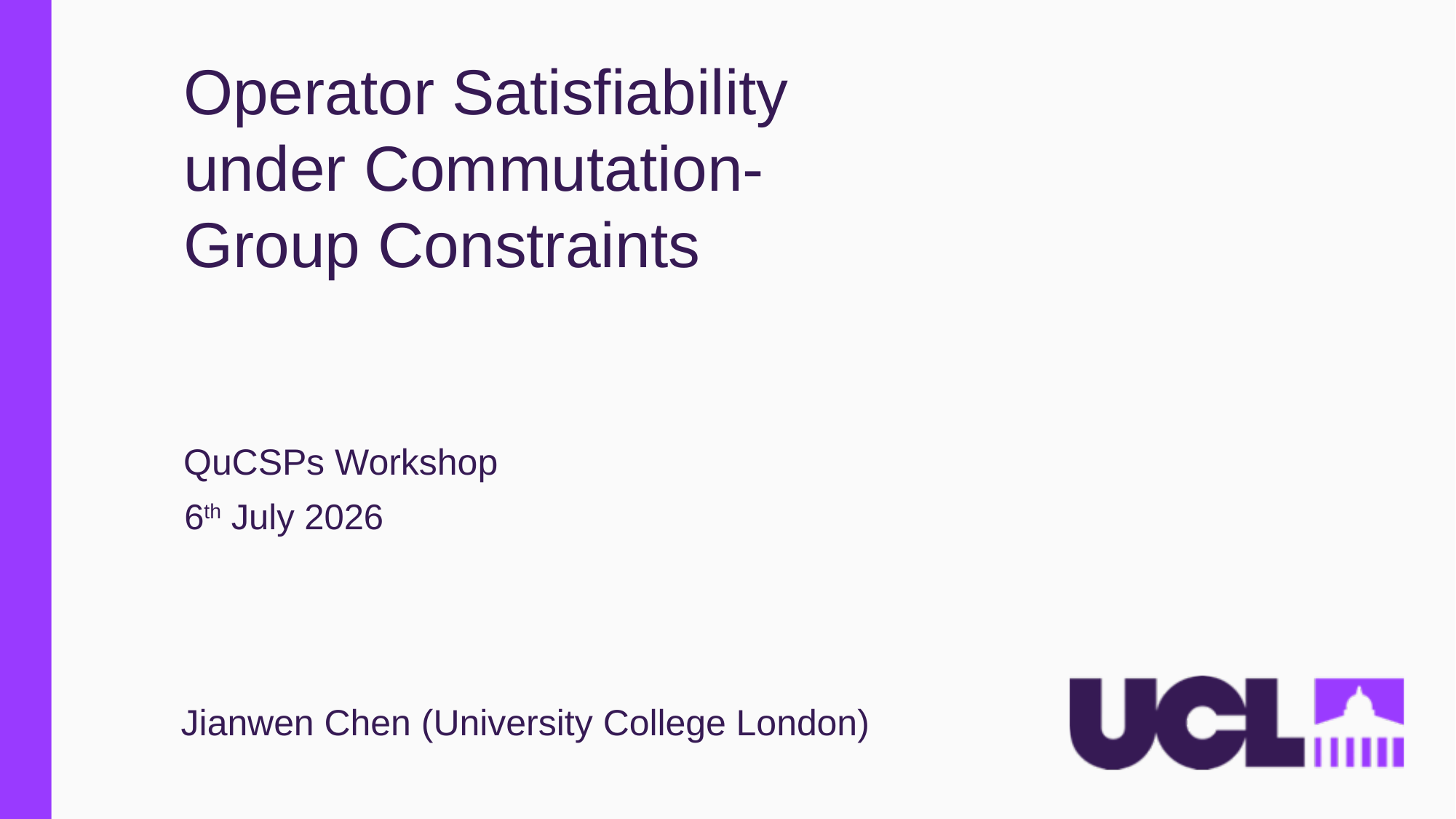

# Operator Satisfiability under Commutation-Group Constraints
QuCSPs Workshop
6th July 2026
Jianwen Chen (University College London)